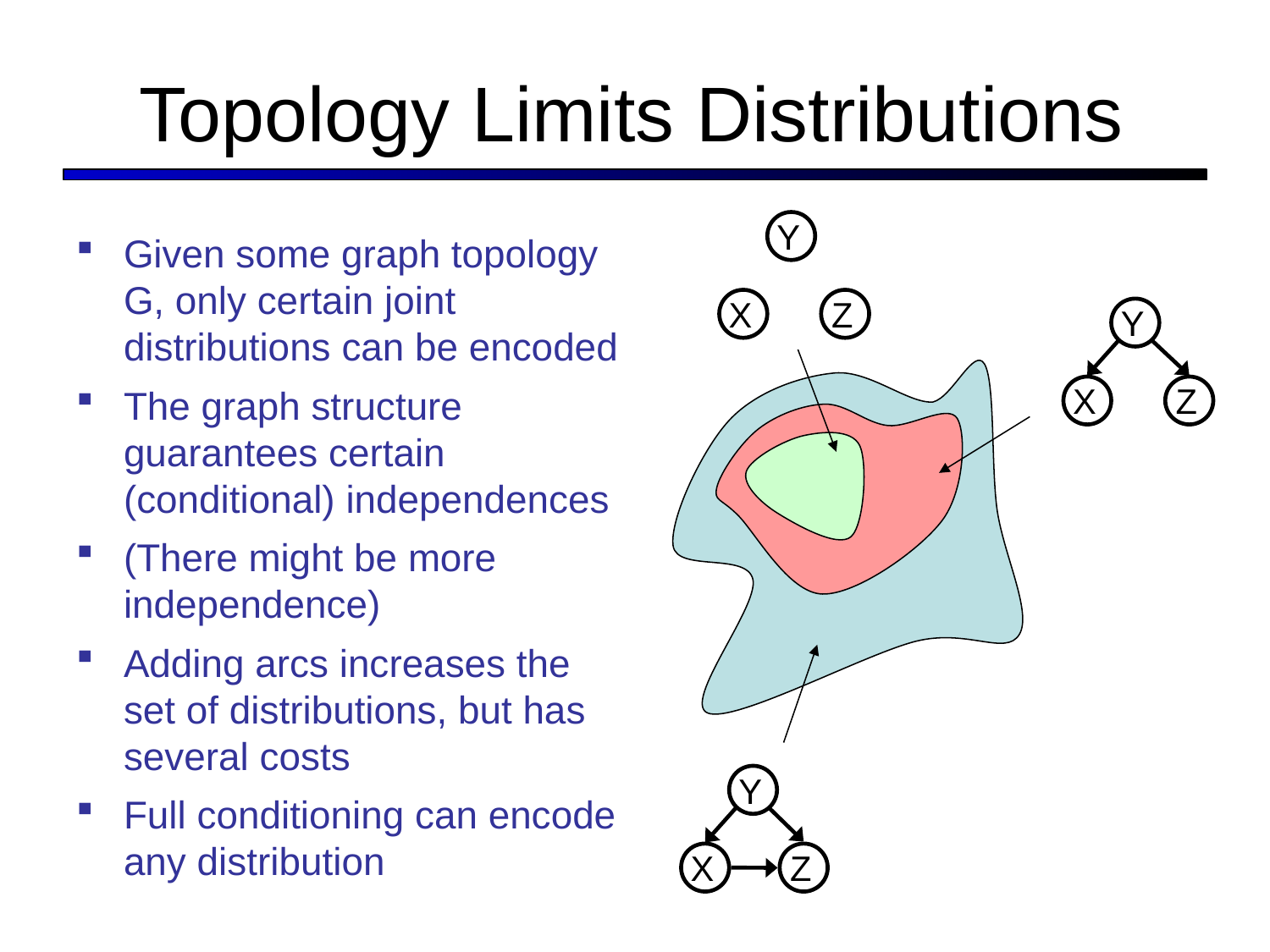

# Topology Limits Distributions

Y

X

Z

Given some graph topology G, only certain joint distributions can be encoded
The graph structure guarantees certain (conditional) independences
(There might be more independence)
Adding arcs increases the set of distributions, but has several costs
Full conditioning can encode any distribution
Y

X

Z

Y

X

Z